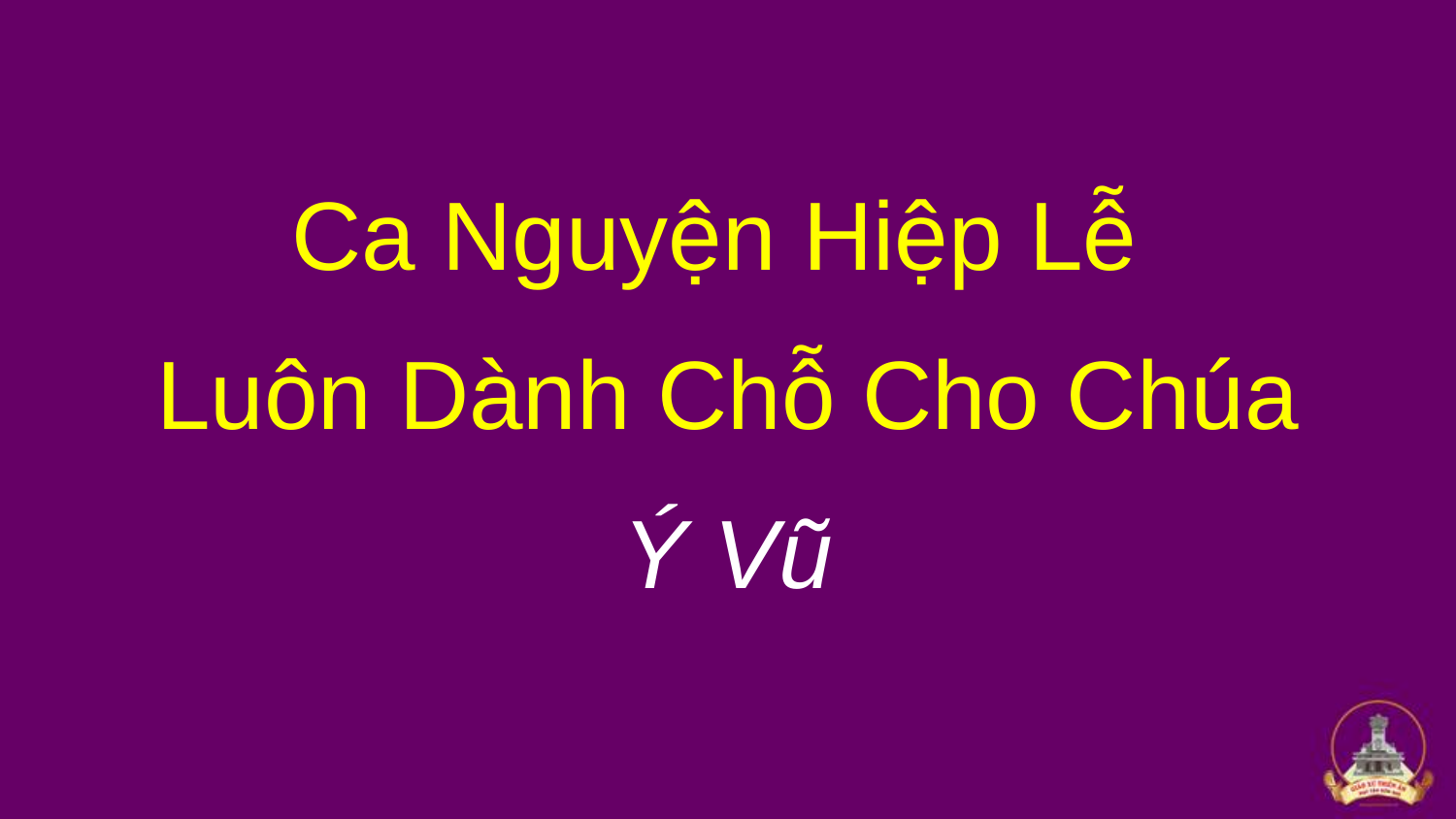

Ca Nguyện Hiệp Lễ
Luôn Dành Chỗ Cho Chúa
Ý Vũ